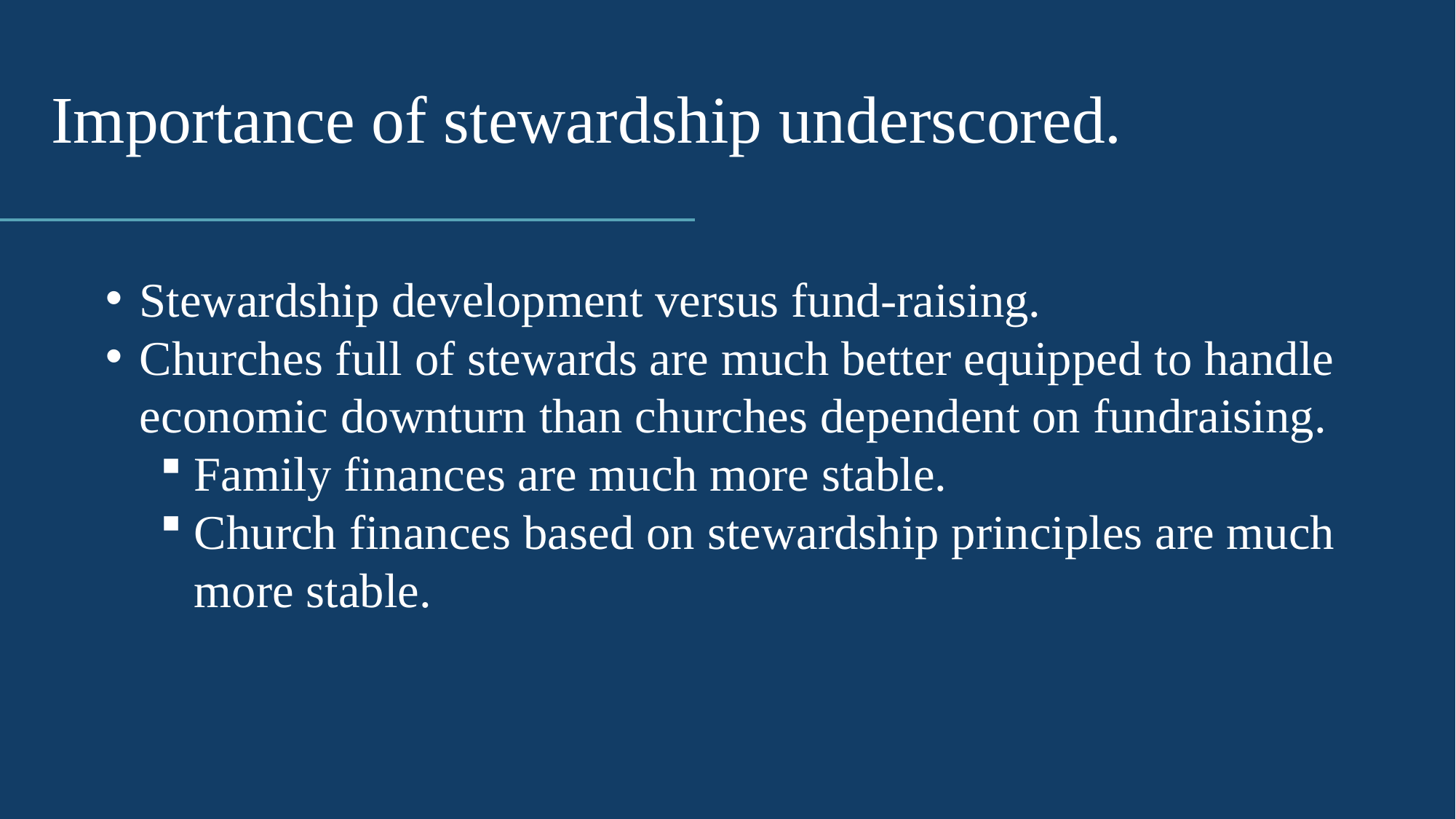

# Importance of stewardship underscored.
Stewardship development versus fund-raising.
Churches full of stewards are much better equipped to handle economic downturn than churches dependent on fundraising.
Family finances are much more stable.
Church finances based on stewardship principles are much more stable.